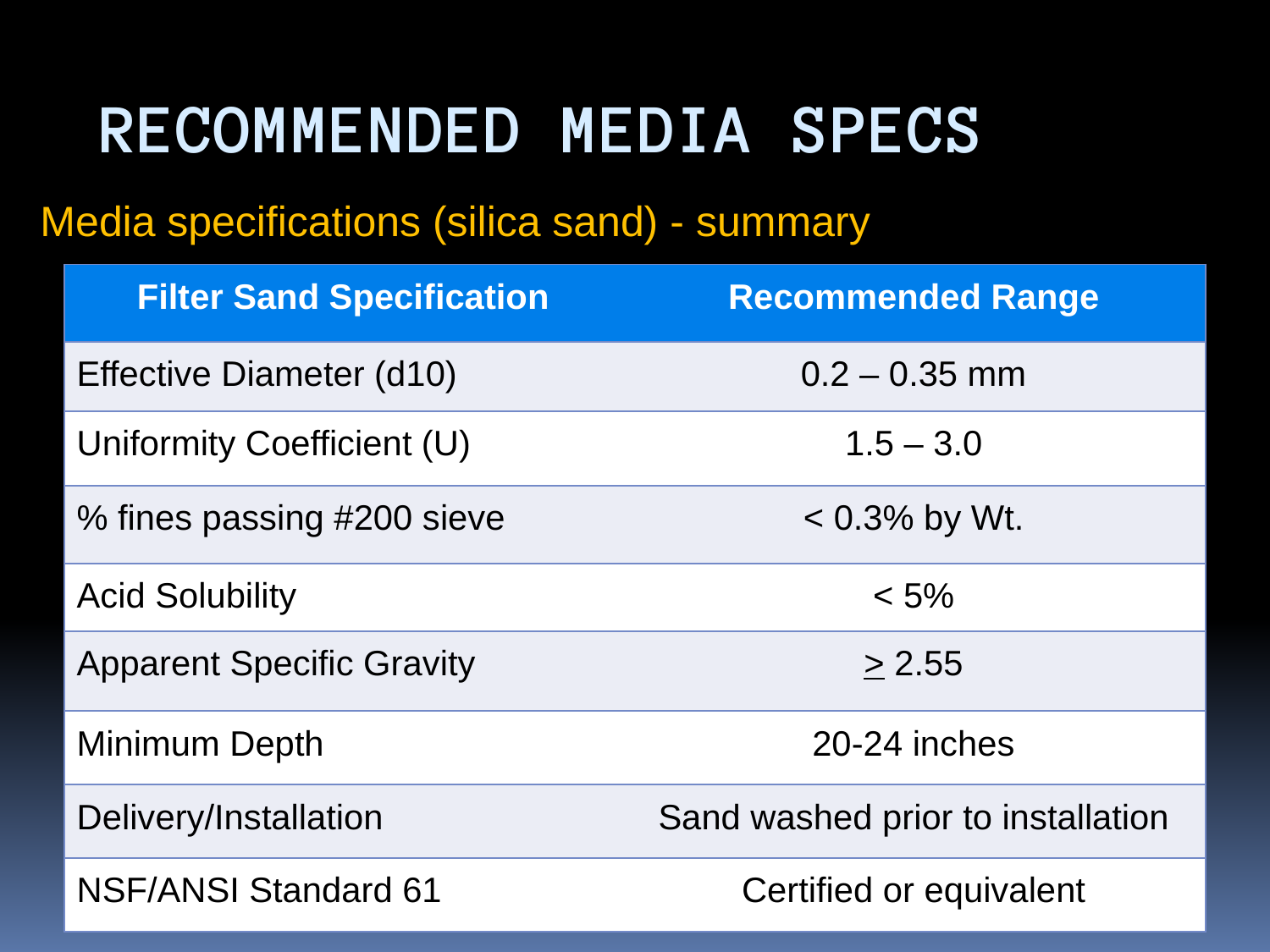

Recommended Media Specs
Media specifications (silica sand) - summary
| Filter Sand Specification | Recommended Range |
| --- | --- |
| Effective Diameter (d10) | 0.2 – 0.35 mm |
| Uniformity Coefficient (U) | 1.5 – 3.0 |
| % fines passing #200 sieve | < 0.3% by Wt. |
| Acid Solubility | < 5% |
| Apparent Specific Gravity | > 2.55 |
| Minimum Depth | 20-24 inches |
| Delivery/Installation | Sand washed prior to installation |
| NSF/ANSI Standard 61 | Certified or equivalent |